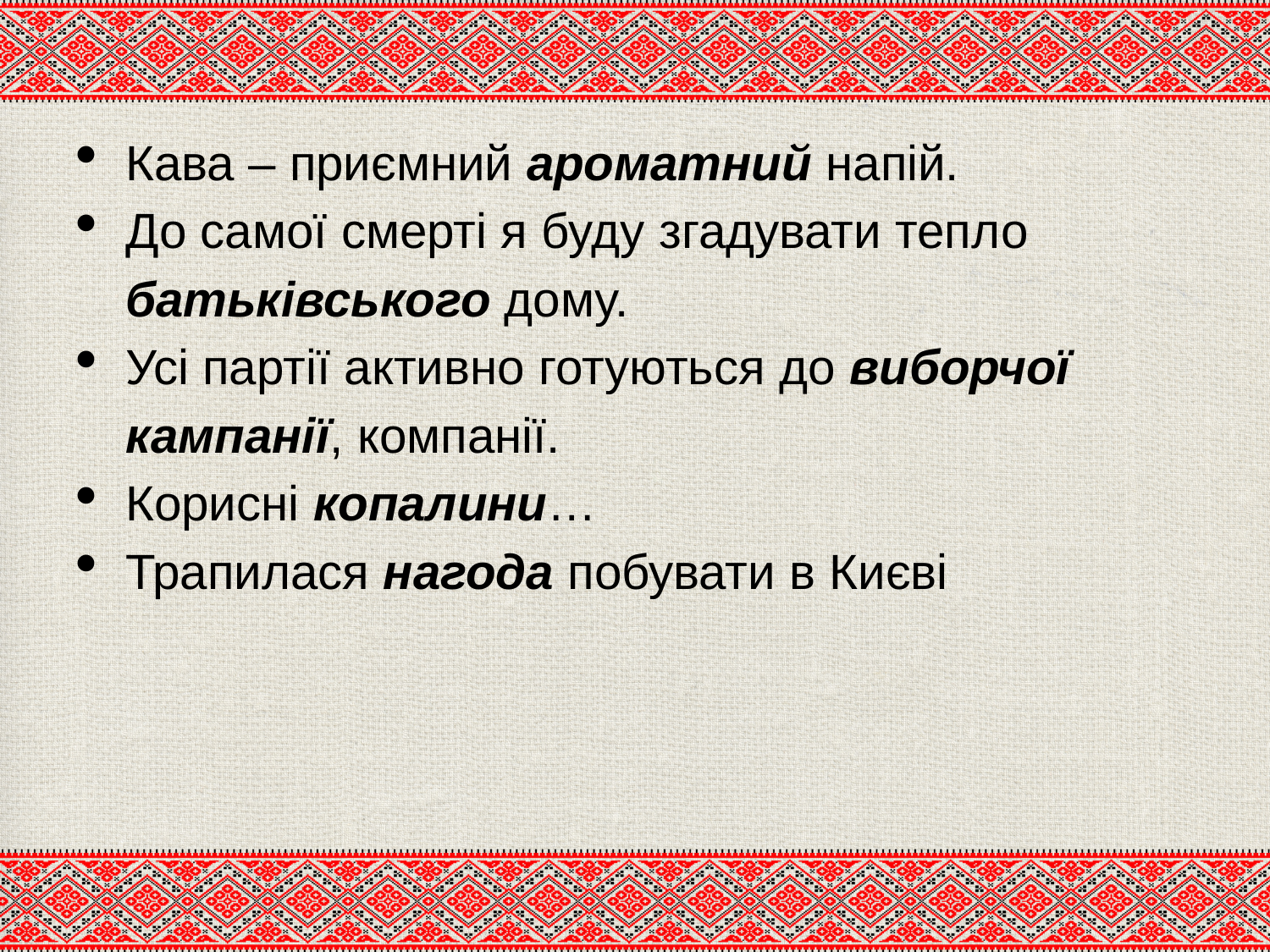

Кава – приємний ароматний напій.
До самої смерті я буду згадувати тепло батьківського дому.
Усі партії активно готуються до виборчої кампанії, компанії.
Корисні копалини…
Трапилася нагода побувати в Києві